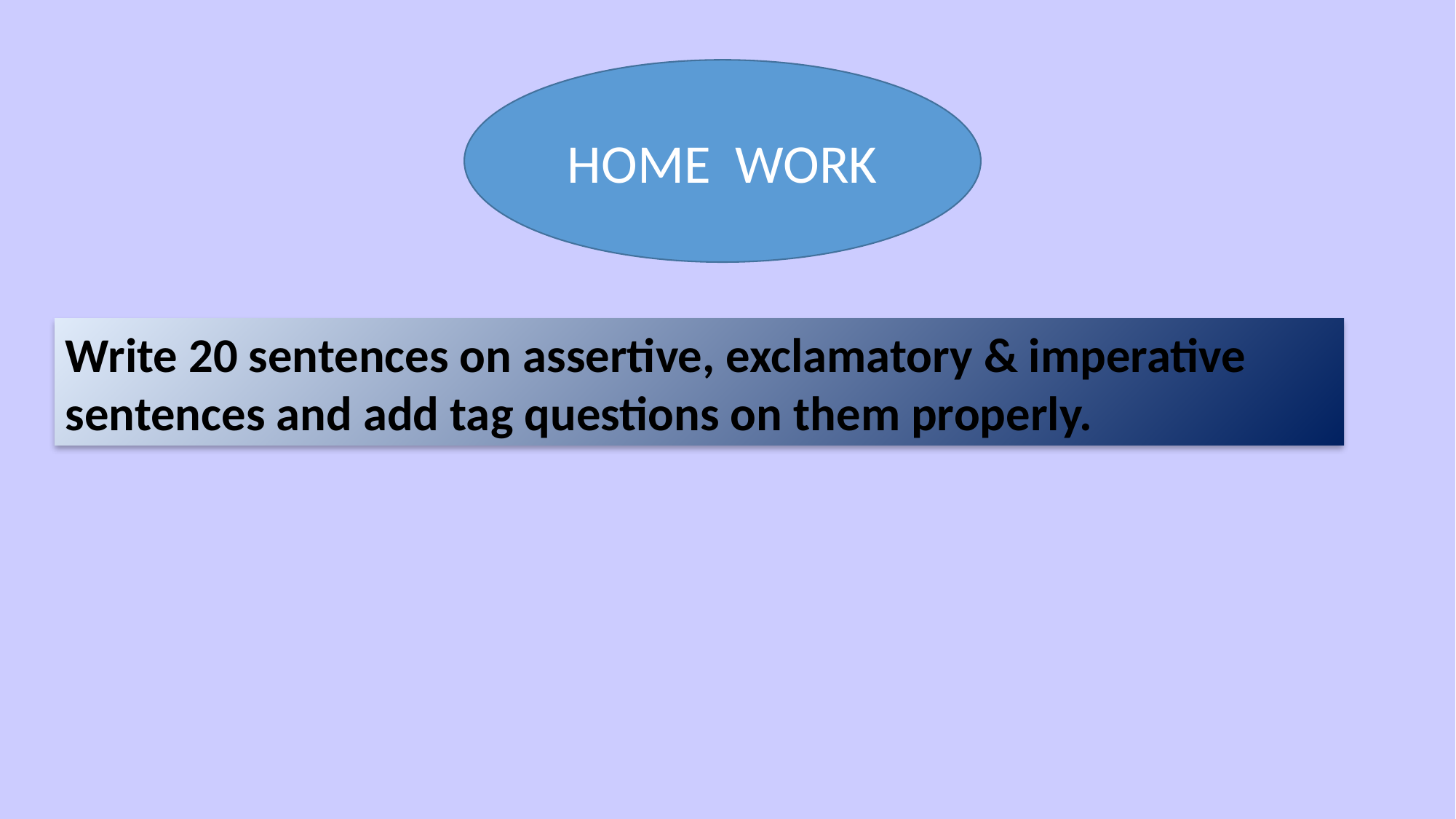

HOME  WORK
Write 20 sentences on assertive, exclamatory & imperative sentences and add tag questions on them properly.